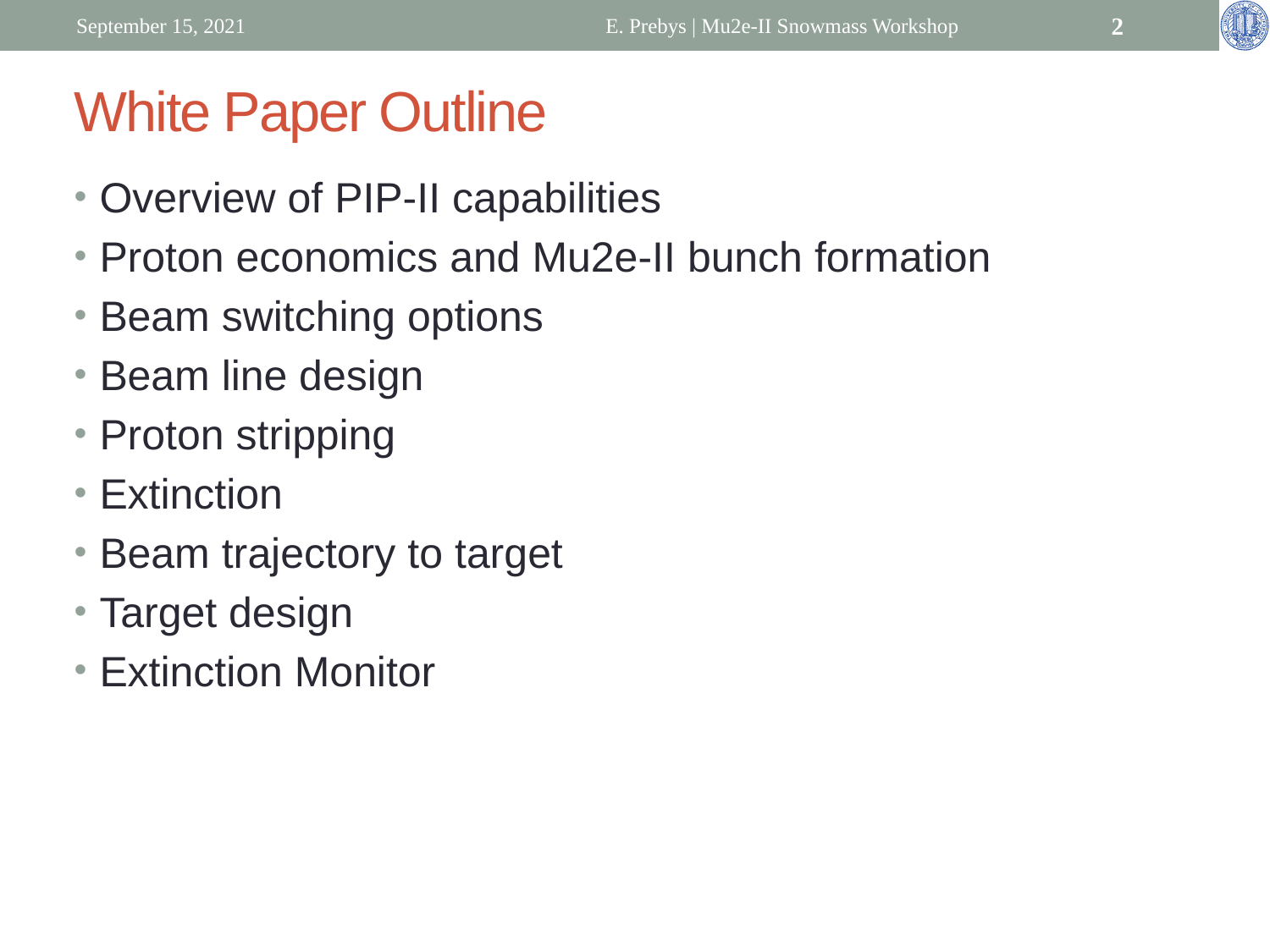

September 15, 2021
E. Prebys | Mu2e-II Snowmass Workshop
2
# White Paper Outline
Overview of PIP-II capabilities
Proton economics and Mu2e-II bunch formation
Beam switching options
Beam line design
Proton stripping
Extinction
Beam trajectory to target
Target design
Extinction Monitor